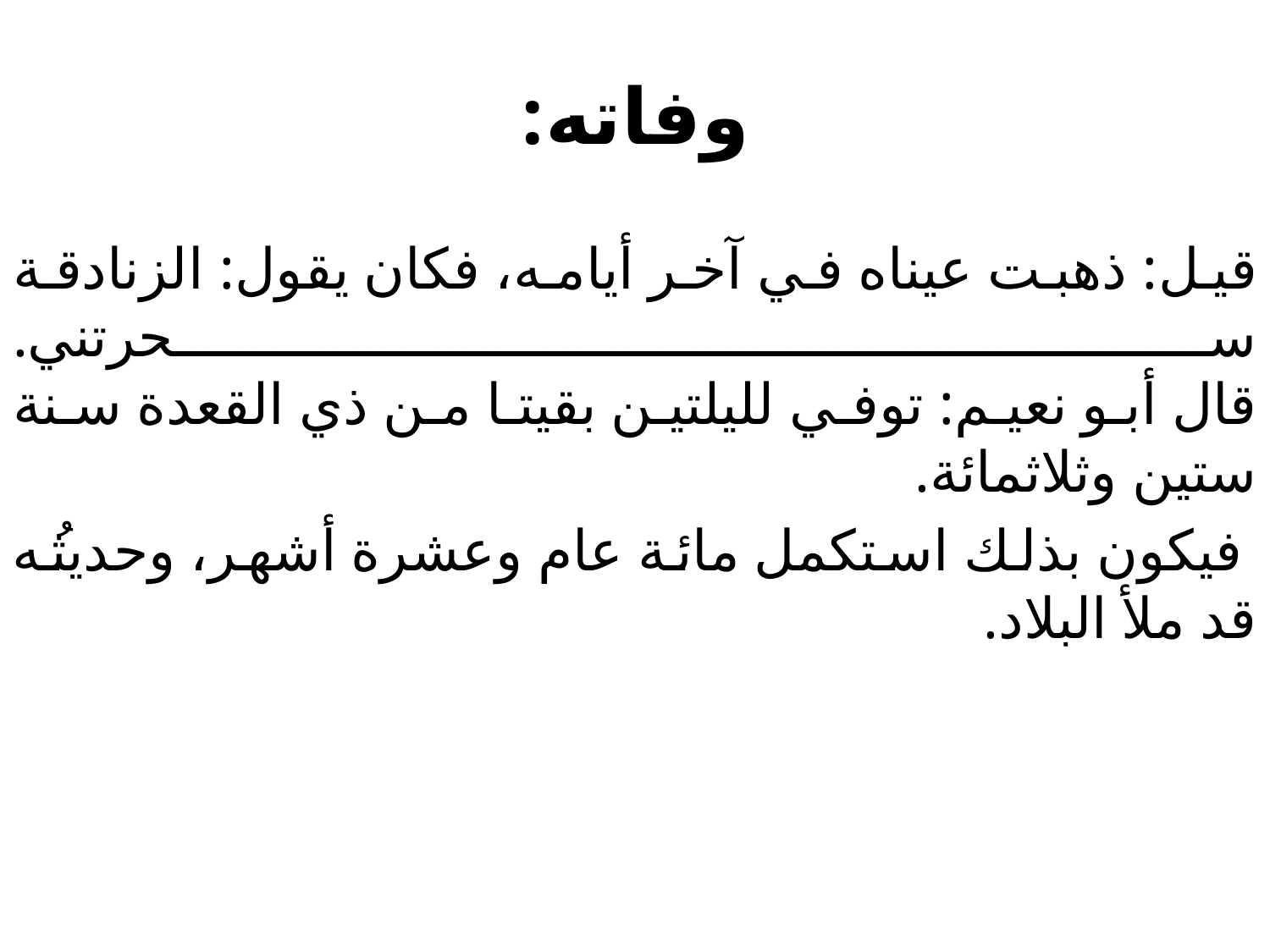

# وفاته:
قيل: ذهبت عيناه في آخر أيامه، فكان يقول: الزنادقة سحرتني.
قال أبو نعيم: توفي لليلتين بقيتا من ذي القعدة سنة ستين وثلاثمائة.
 فيكون بذلك استكمل مائة عام وعشرة أشهر، وحديثُه قد ملأ البلاد.